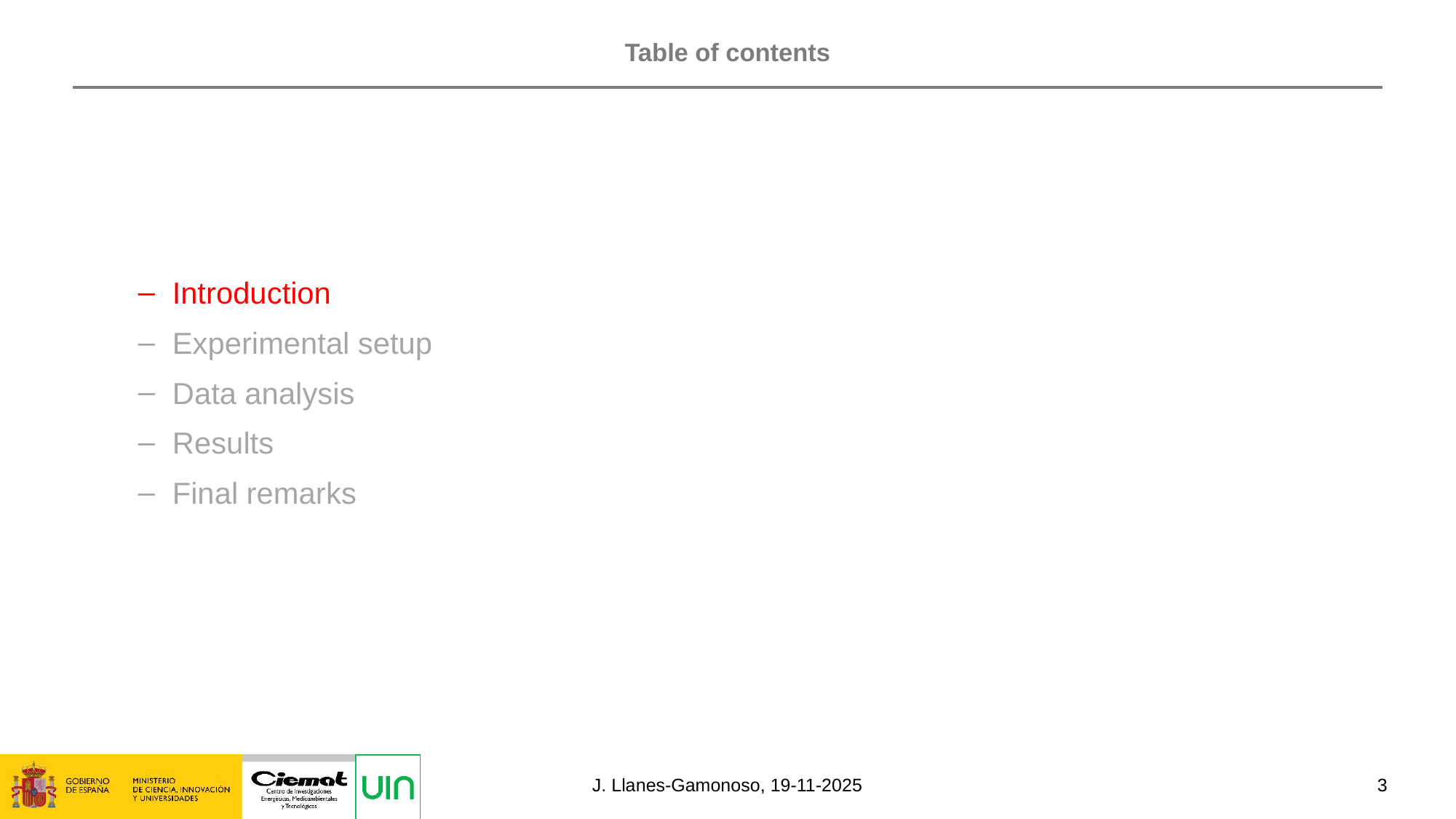

# Table of contents
Introduction
Experimental setup
Data analysis
Results
Final remarks

3